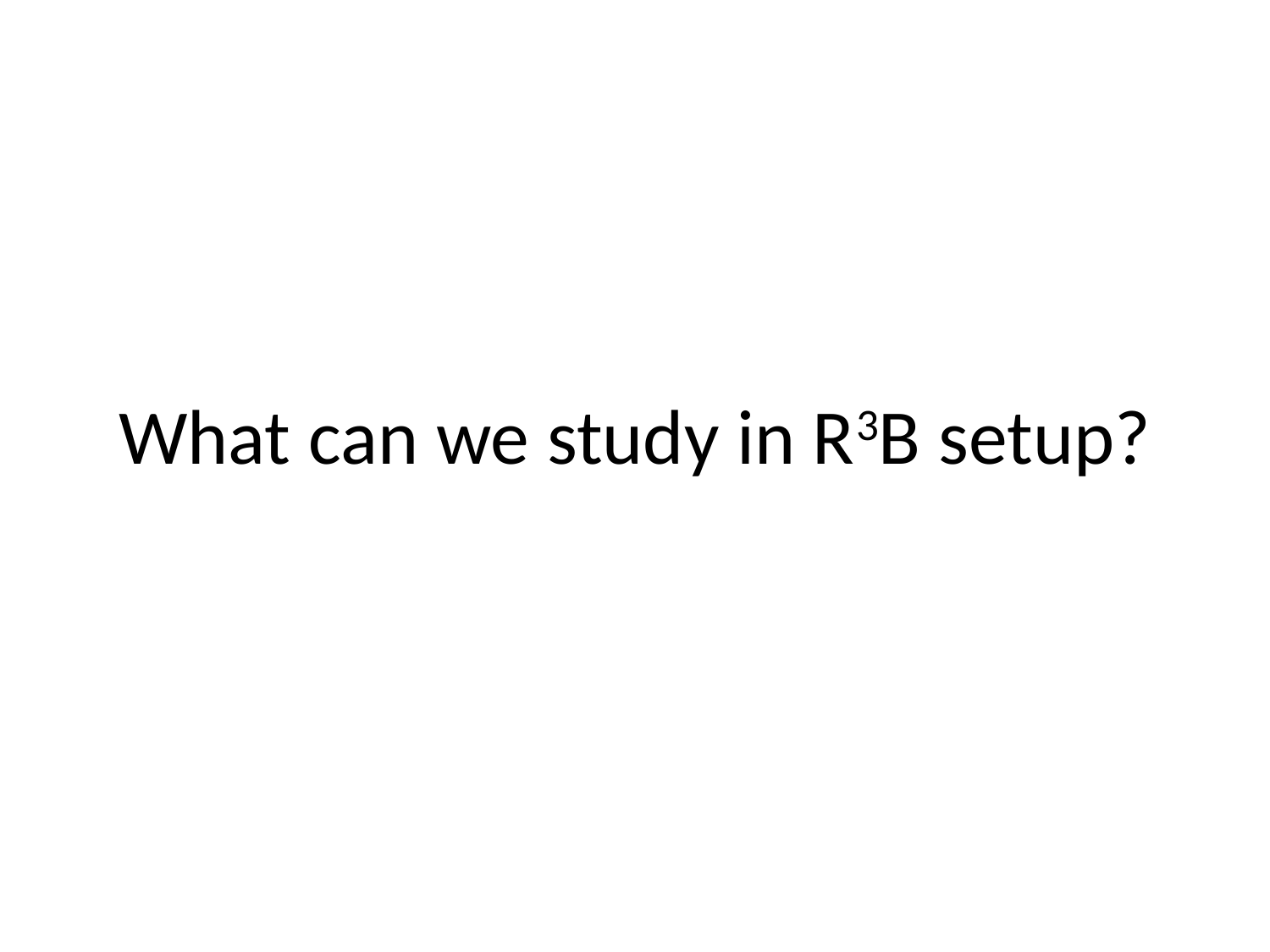

What can we study in R3B setup?